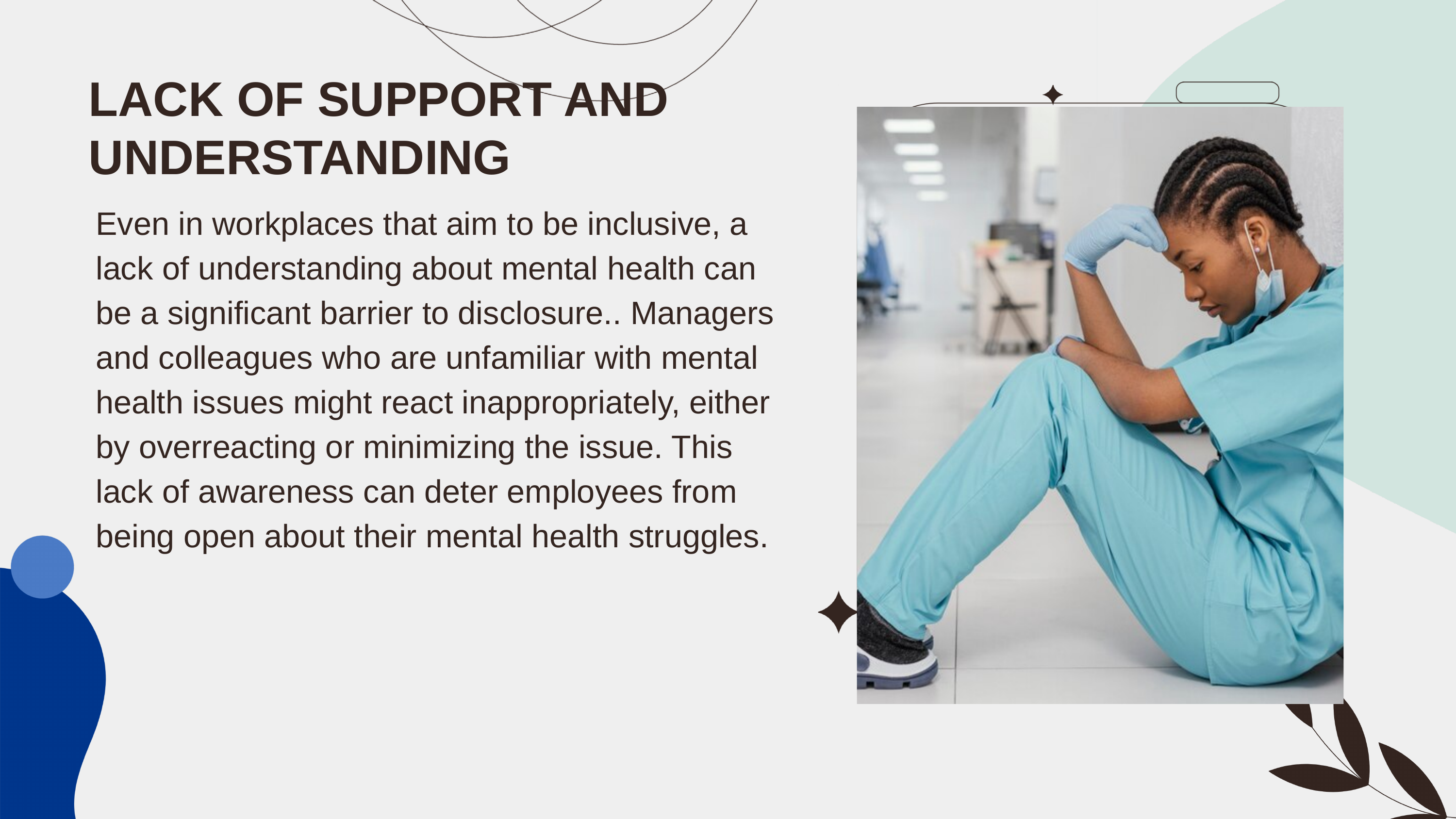

LACK OF SUPPORT AND UNDERSTANDING

Even in workplaces that aim to be inclusive, a lack of understanding about mental health can be a significant barrier to disclosure.. Managers and colleagues who are unfamiliar with mental health issues might react inappropriately, either by overreacting or minimizing the issue. This lack of awareness can deter employees from being open about their mental health struggles.